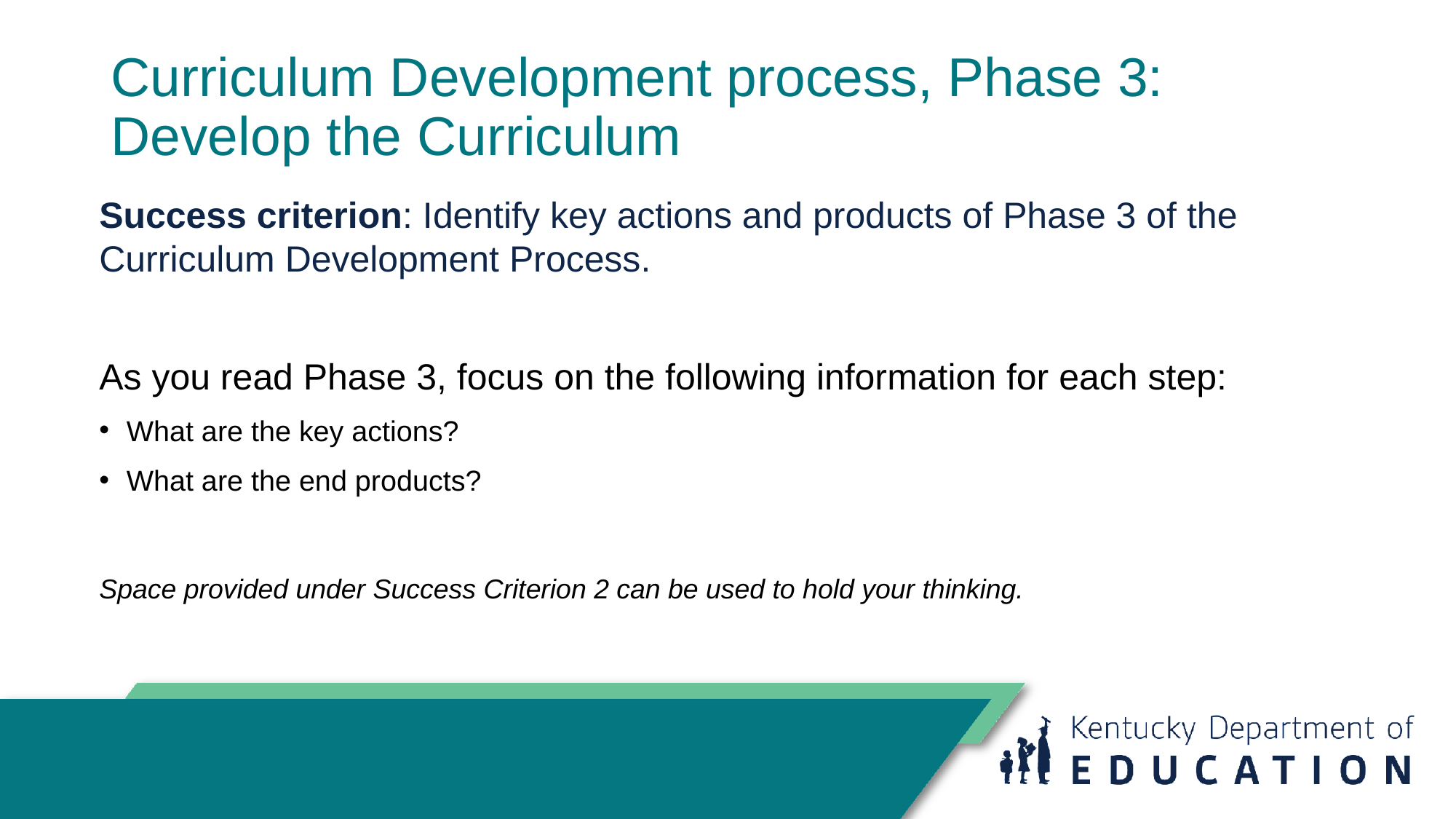

# Curriculum Development process, Phase 3: Develop the Curriculum
Success criterion: Identify key actions and products of Phase 3 of the Curriculum Development Process.

As you read Phase 3, focus on the following information for each step:
What are the key actions?
What are the end products?

Space provided under Success Criterion 2 can be used to hold your thinking.